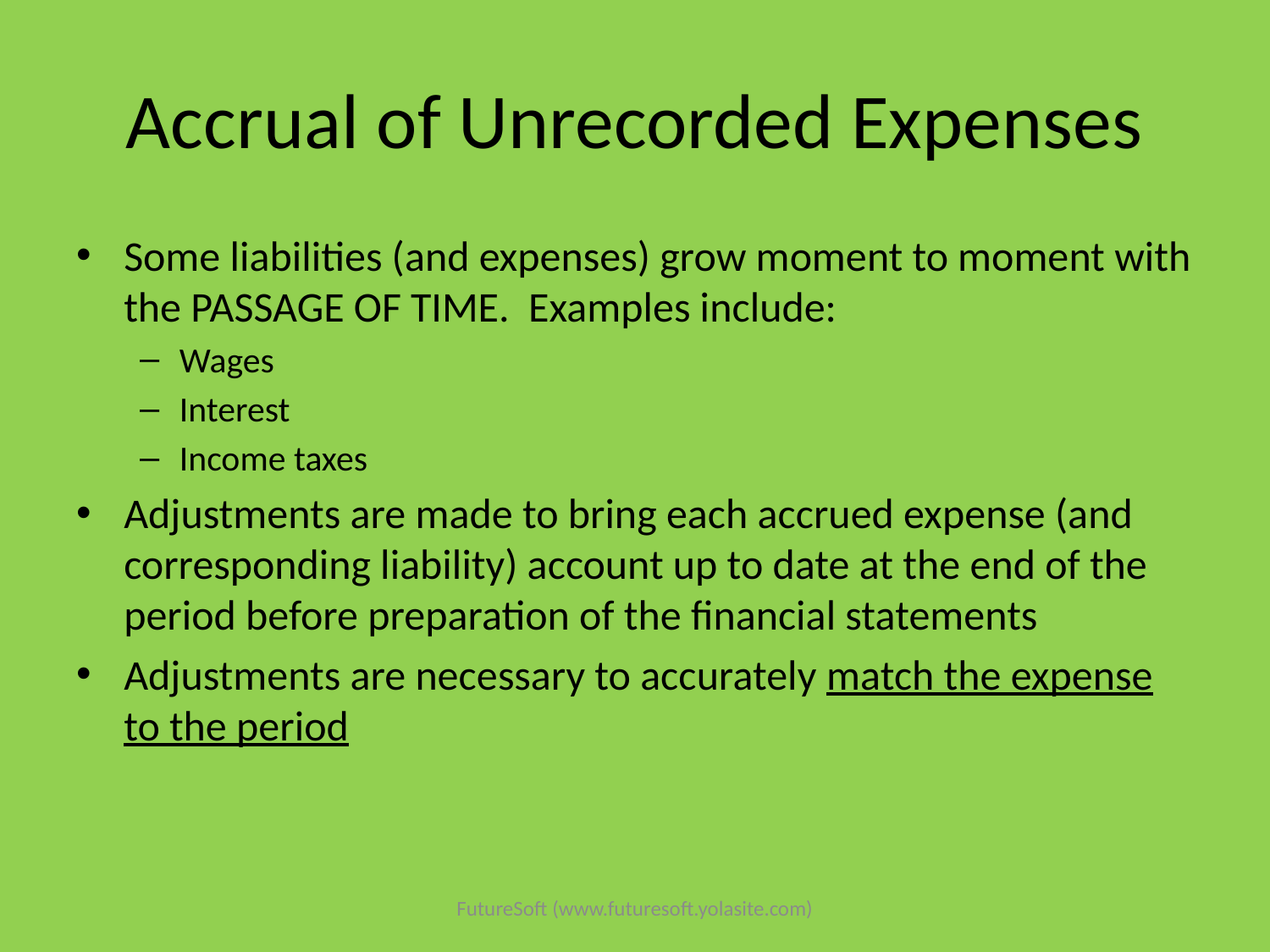

# Accrual of Unrecorded Expenses
Some liabilities (and expenses) grow moment to moment with the PASSAGE OF TIME.  Examples include:
Wages
Interest
Income taxes
Adjustments are made to bring each accrued expense (and corresponding liability) account up to date at the end of the period before preparation of the financial statements
Adjustments are necessary to accurately match the expense to the period
FutureSoft (www.futuresoft.yolasite.com)